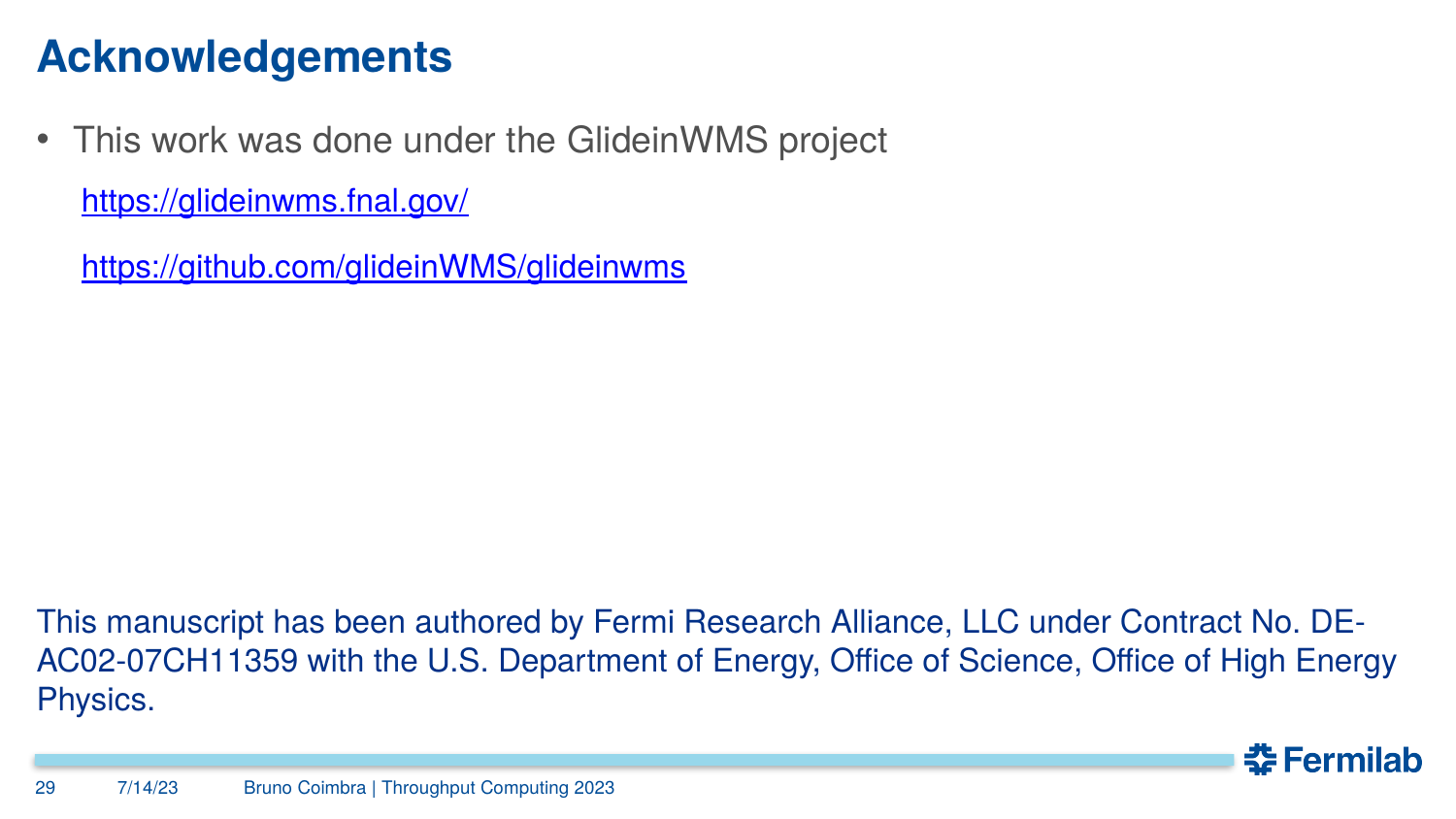

# Acknowledgements
This work was done under the GlideinWMS project
https://glideinwms.fnal.gov/
https://github.com/glideinWMS/glideinwms

This manuscript has been authored by Fermi Research Alliance, LLC under Contract No. DE-AC02-07CH11359 with the U.S. Department of Energy, Office of Science, Office of High Energy Physics.
29
7/14/23
Bruno Coimbra | Throughput Computing 2023